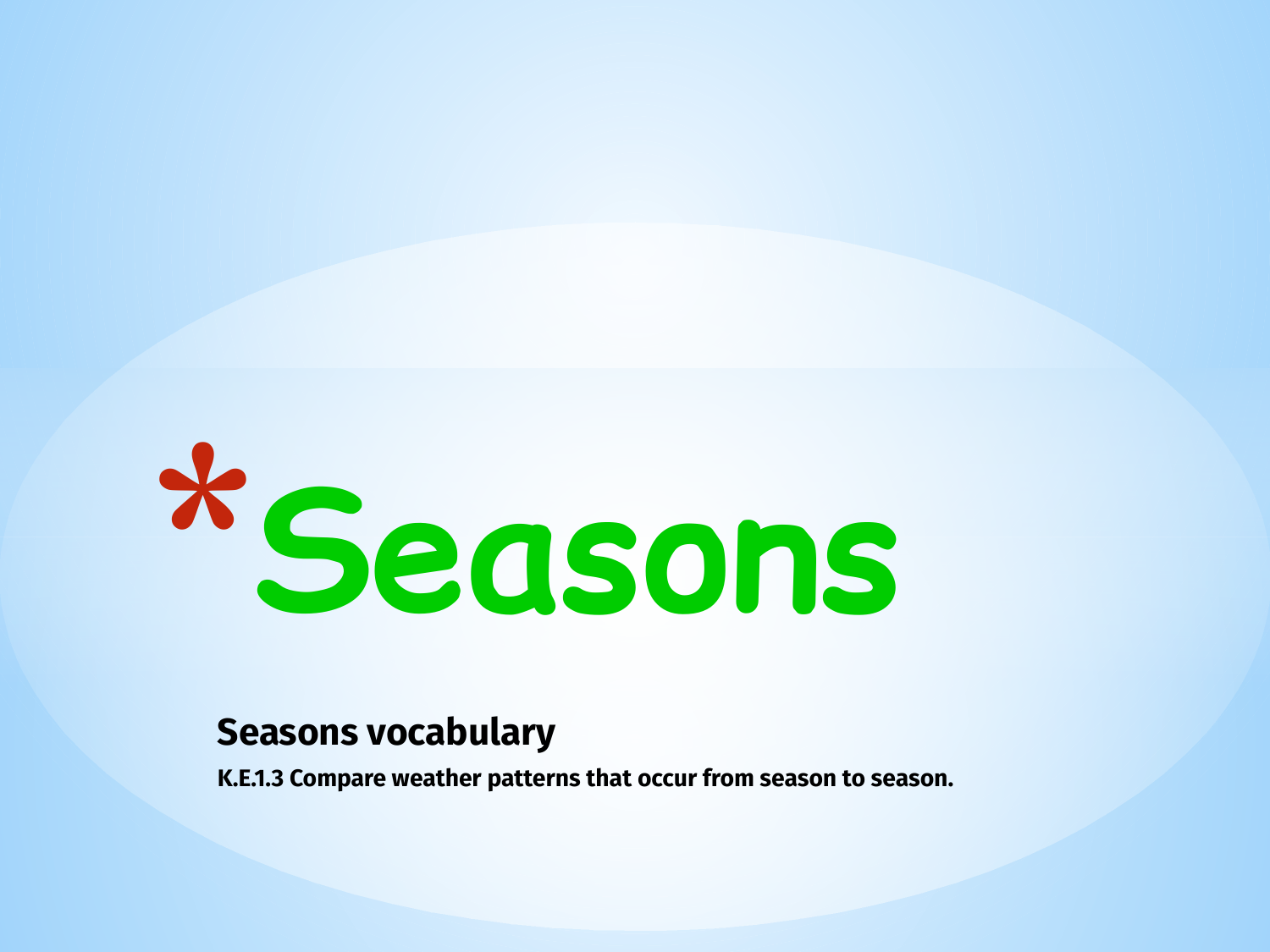

# Seasons
Seasons vocabulary
K.E.1.3 Compare weather patterns that occur from season to season.